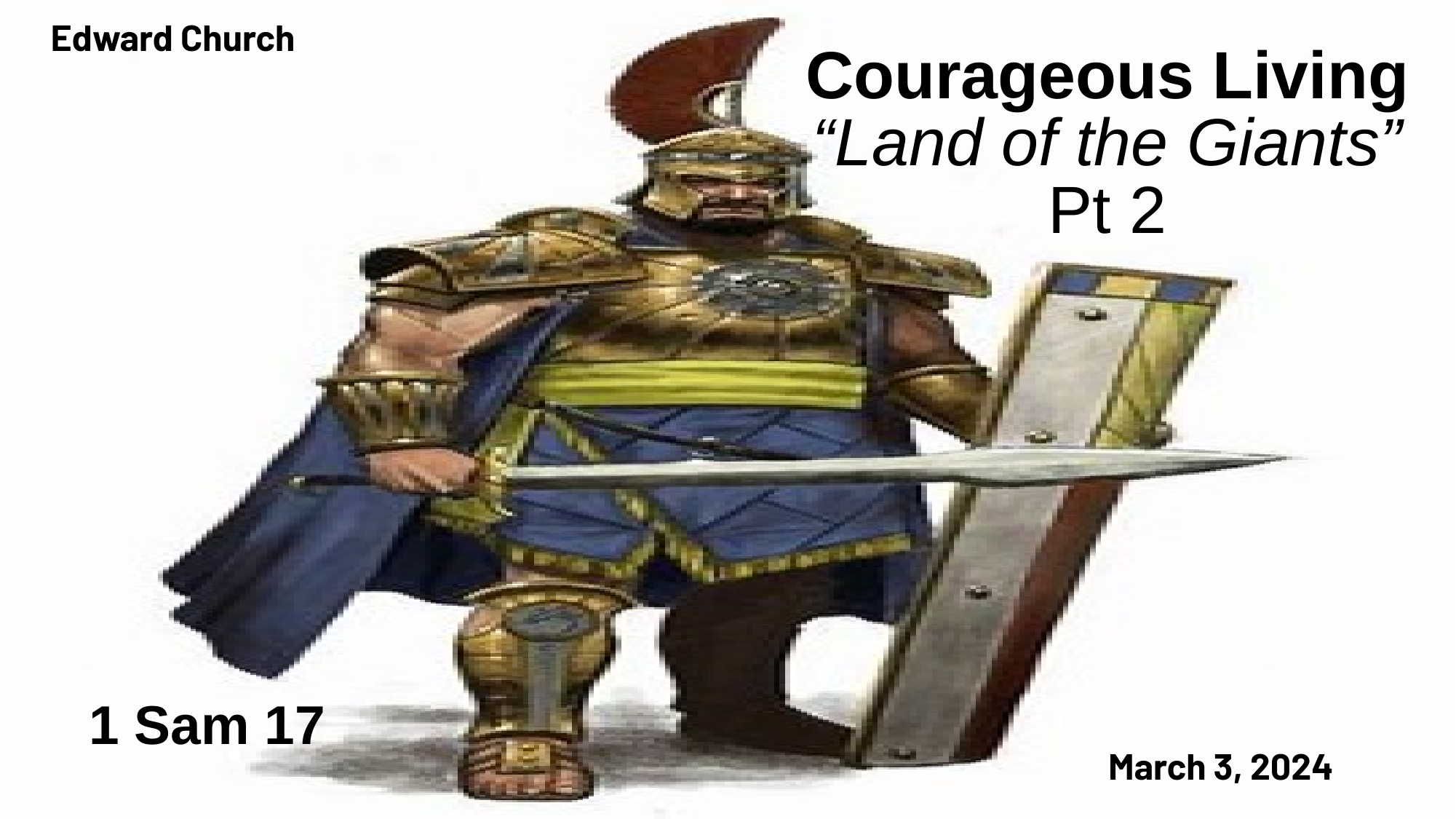

# Courageous Living “Land of the Giants” Pt 2
Edward Church
1 Sam 17

March 3, 2024